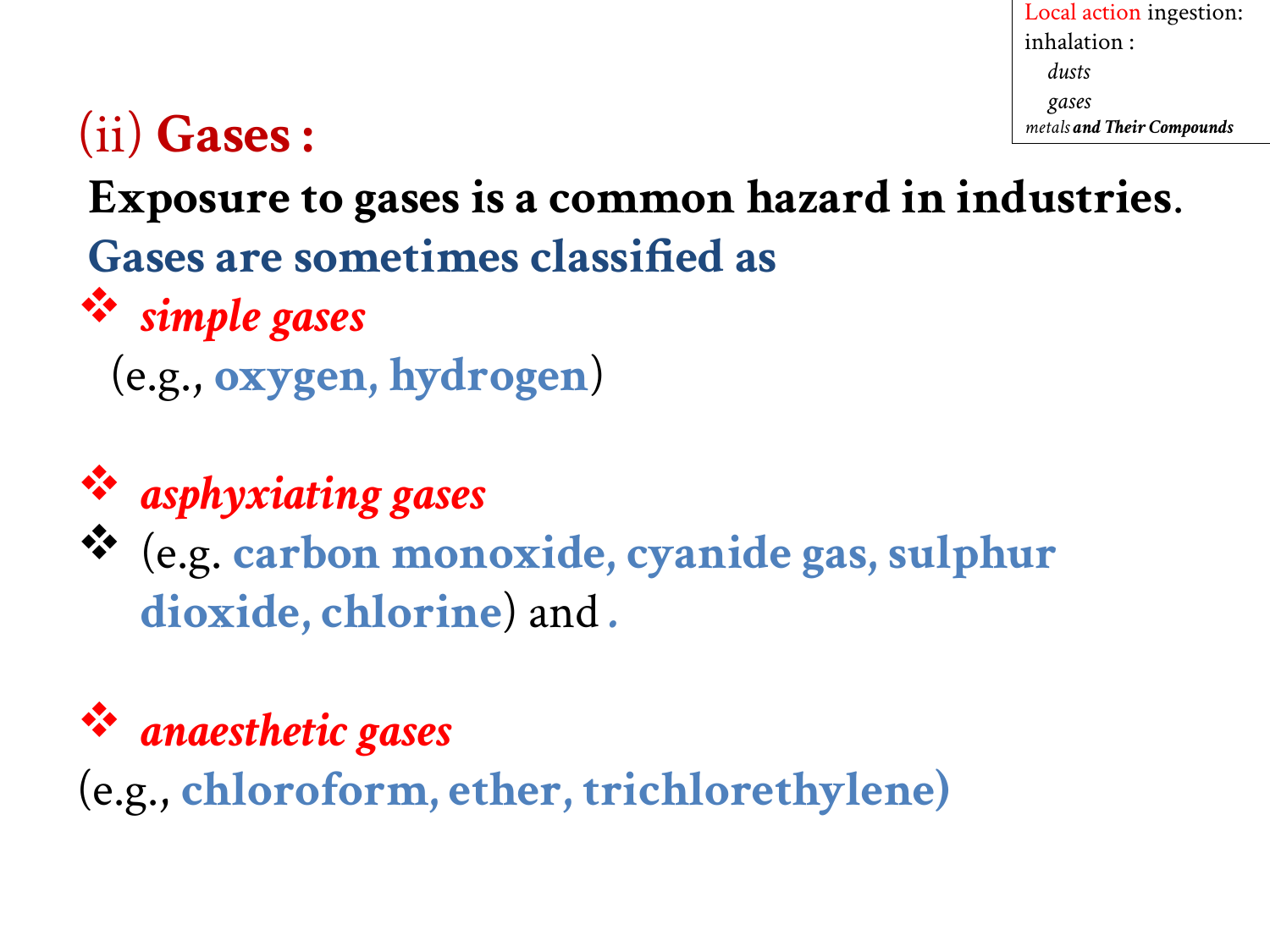

Local action ingestion:
inhalation :
    dusts
    gases
metals and Their Compounds
(ii) Gases :
 Exposure to gases is a common hazard in industries.
 Gases are sometimes classified as
simple gases
   (e.g., oxygen, hydrogen)

asphyxiating gases
(e.g. carbon monoxide, cyanide gas, sulphur dioxide, chlorine) and .

anaesthetic gases
(e.g., chloroform, ether, trichlorethylene)